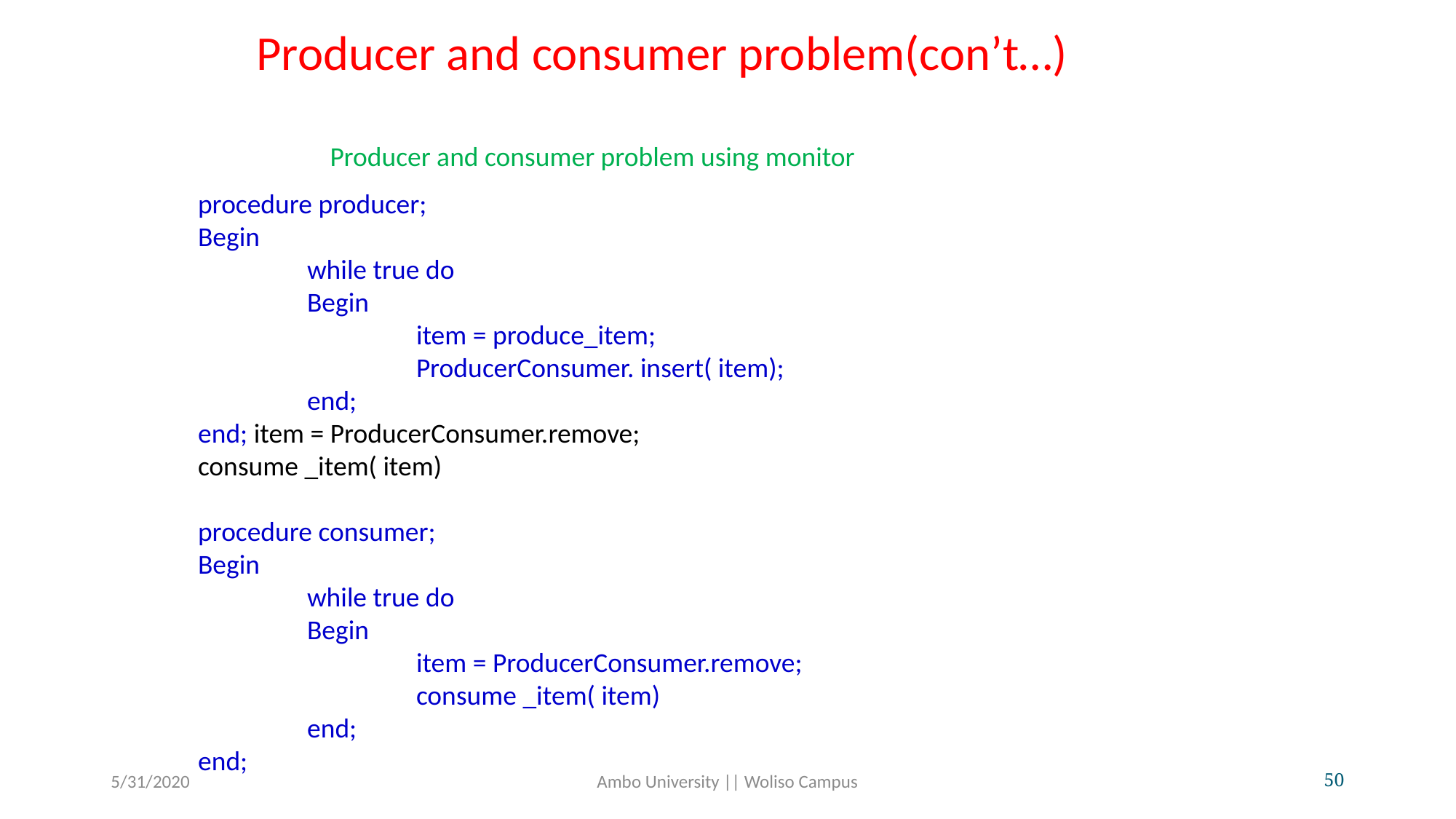

# Producer and consumer problem(con’t…)
Producer and consumer problem using monitor
procedure producer;
Begin
	while true do
	Begin
		item = produce_item;
		ProducerConsumer. insert( item);
	end;
end; item = ProducerConsumer.remove;
consume _item( item)

procedure consumer;
Begin
	while true do
	Begin
		item = ProducerConsumer.remove;
		consume _item( item)
	end;
end;
5/31/2020
Ambo University || Woliso Campus
50